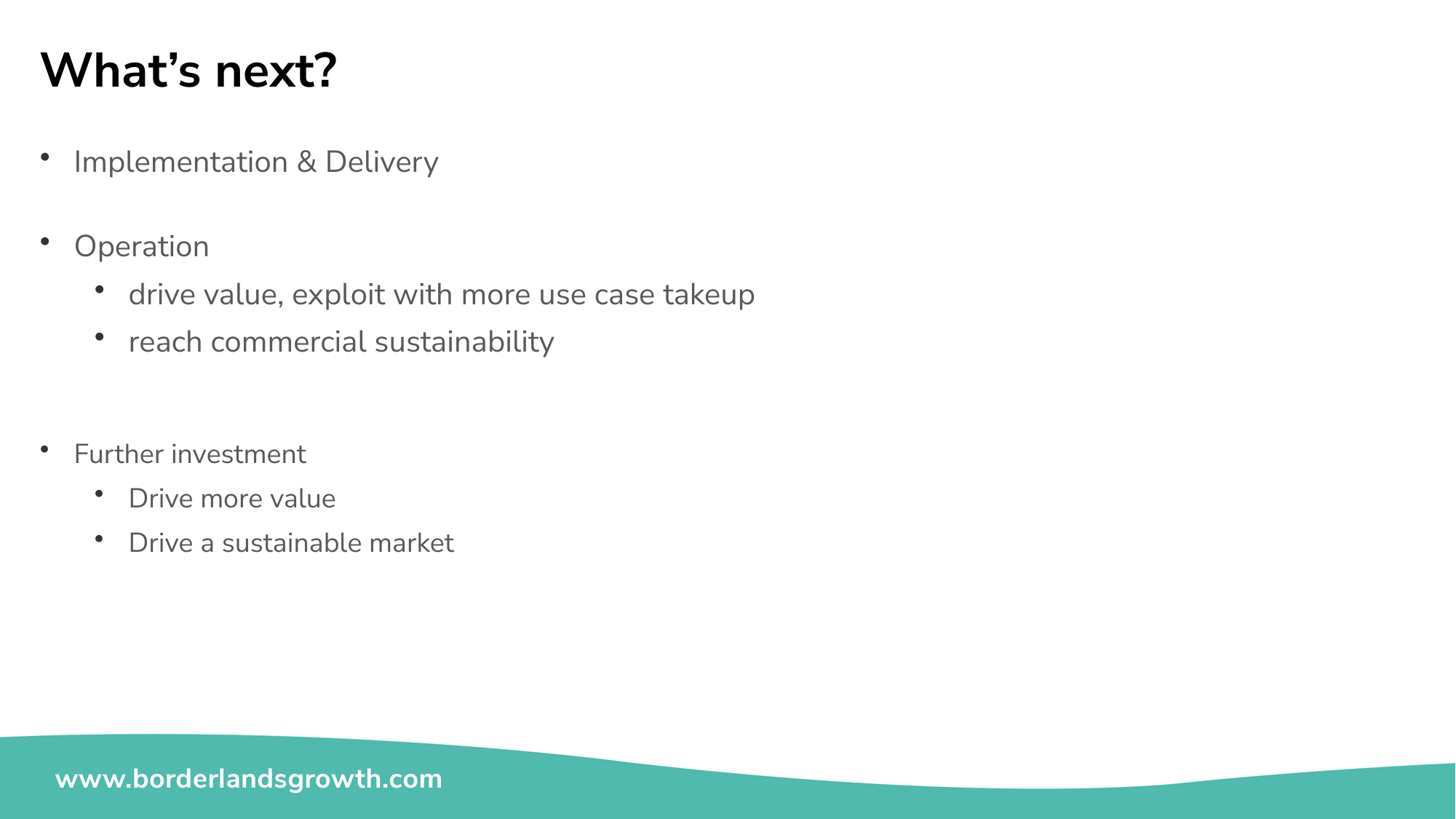

# What’s next?
Implementation & Delivery
Operation
drive value, exploit with more use case takeup
reach commercial sustainability
Further investment
Drive more value
Drive a sustainable market